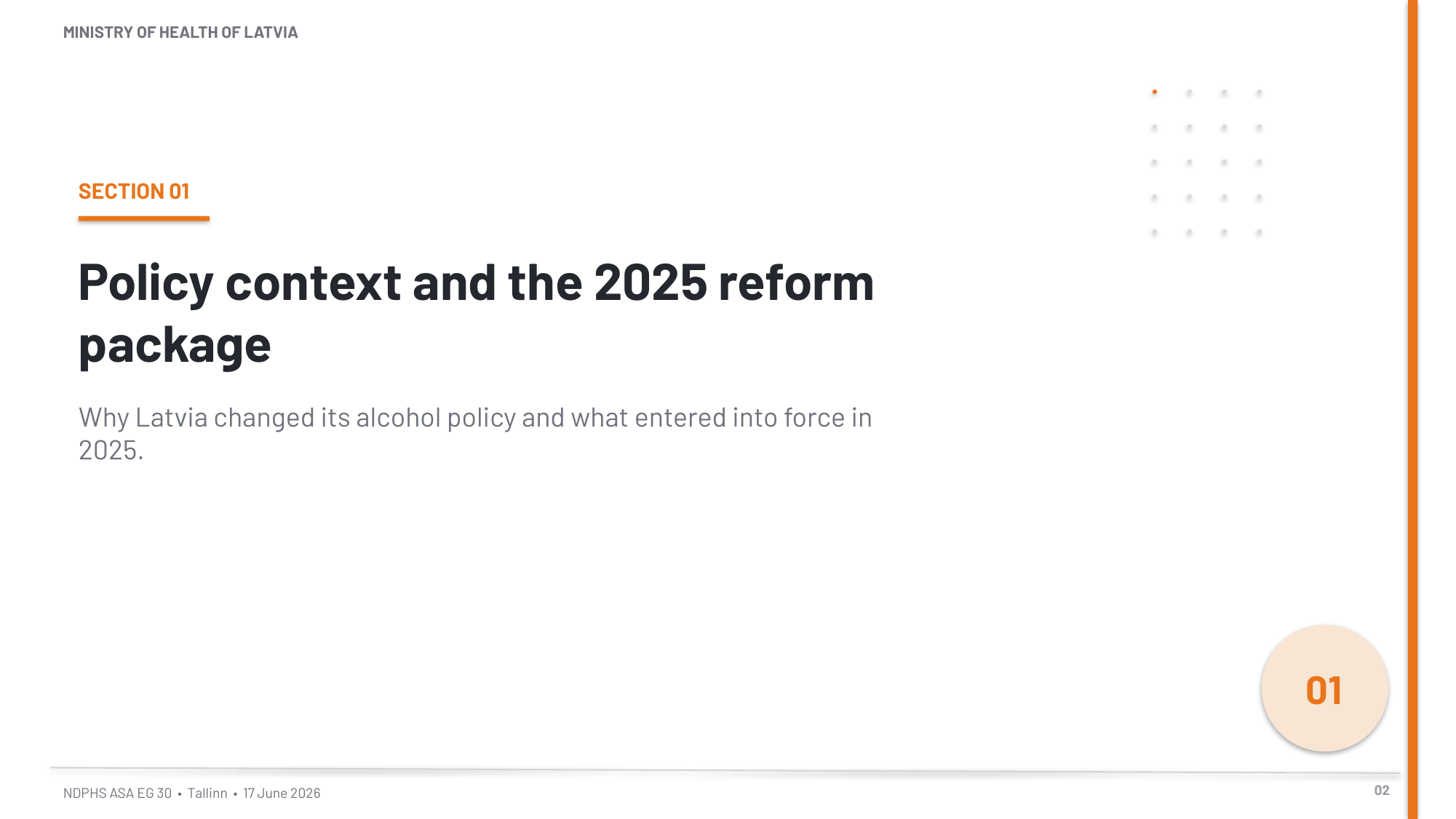

MINISTRY OF HEALTH OF LATVIA

SECTION 01

Policy context and the 2025 reform package
Why Latvia changed its alcohol policy and what entered into force in 2025.

01

02
NDPHS ASA EG 30  •  Tallinn  •  17 June 2026